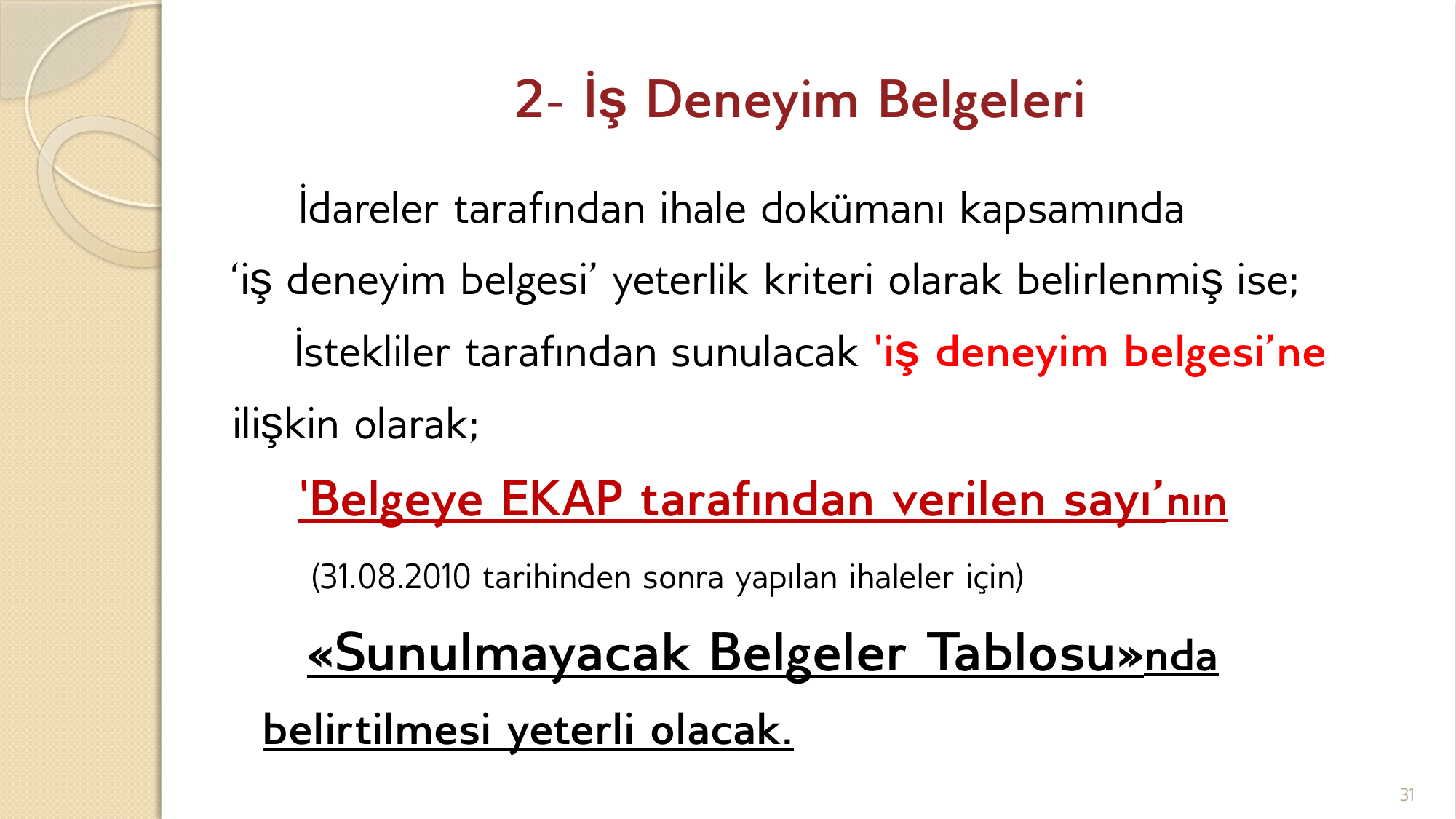

# 2- İş Deneyim Belgeleri
       İdareler tarafından ihale dokümanı kapsamında
  ‘iş deneyim belgesi’ yeterlik kriteri olarak belirlenmiş ise;
         İstekliler tarafından sunulacak 'iş deneyim belgesi’ne
  ilişkin olarak;
       'Belgeye EKAP tarafından verilen sayı’nın
        (31.08.2010 tarihinden sonra yapılan ihaleler için)
       «Sunulmayacak Belgeler Tablosu»nda
    belirtilmesi yeterli olacak.
31